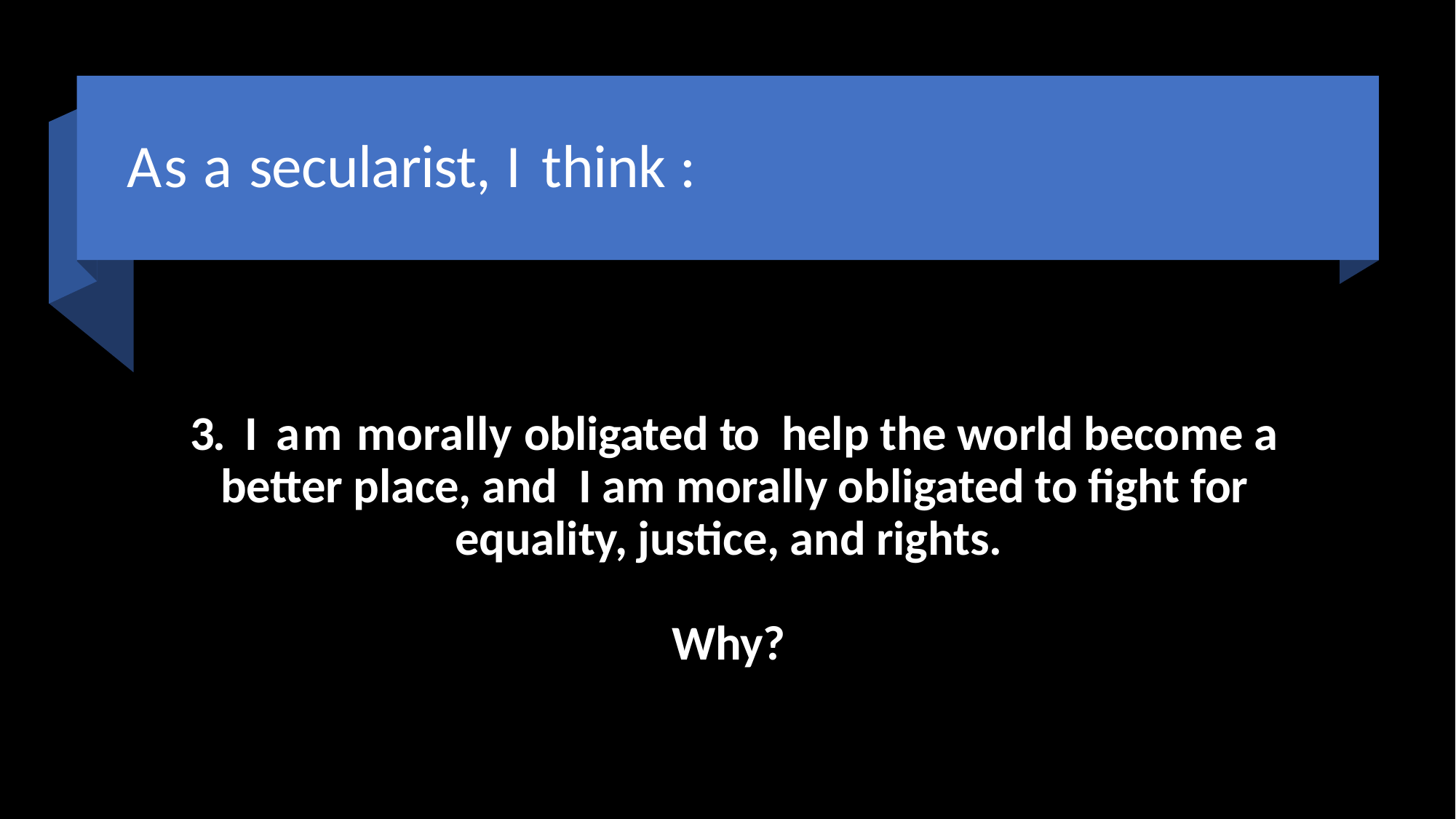

# As a secularist, I think :

3.  I am morally obligated to  help the world become a better place, and  I am morally obligated to fight for equality, justice, and rights.
Why?